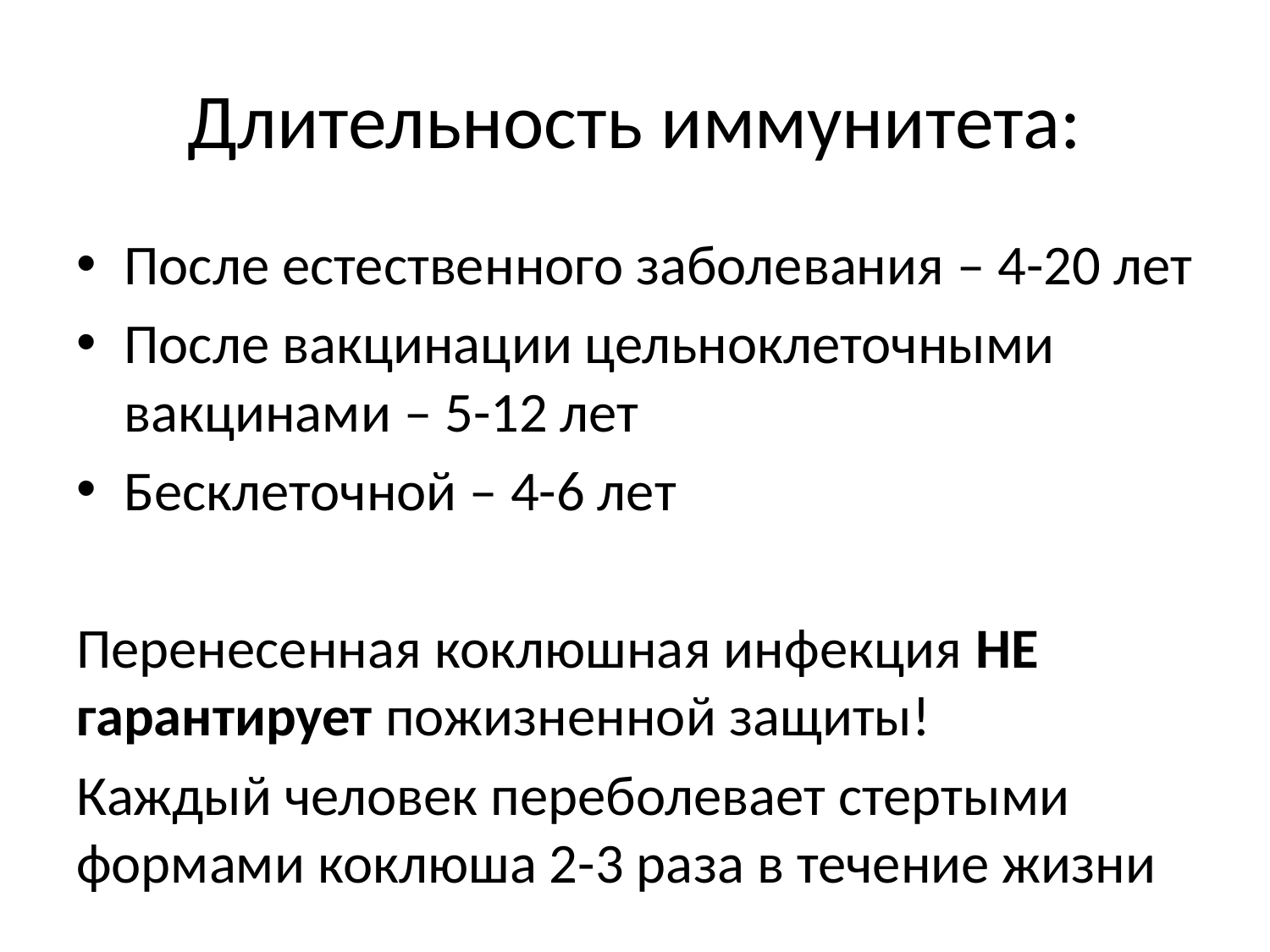

# Длительность иммунитета:
После естественного заболевания – 4-20 лет
После вакцинации цельноклеточными вакцинами – 5-12 лет
Бесклеточной – 4-6 лет

Перенесенная коклюшная инфекция НЕ гарантирует пожизненной защиты!
Каждый человек переболевает стертыми формами коклюша 2-3 раза в течение жизни